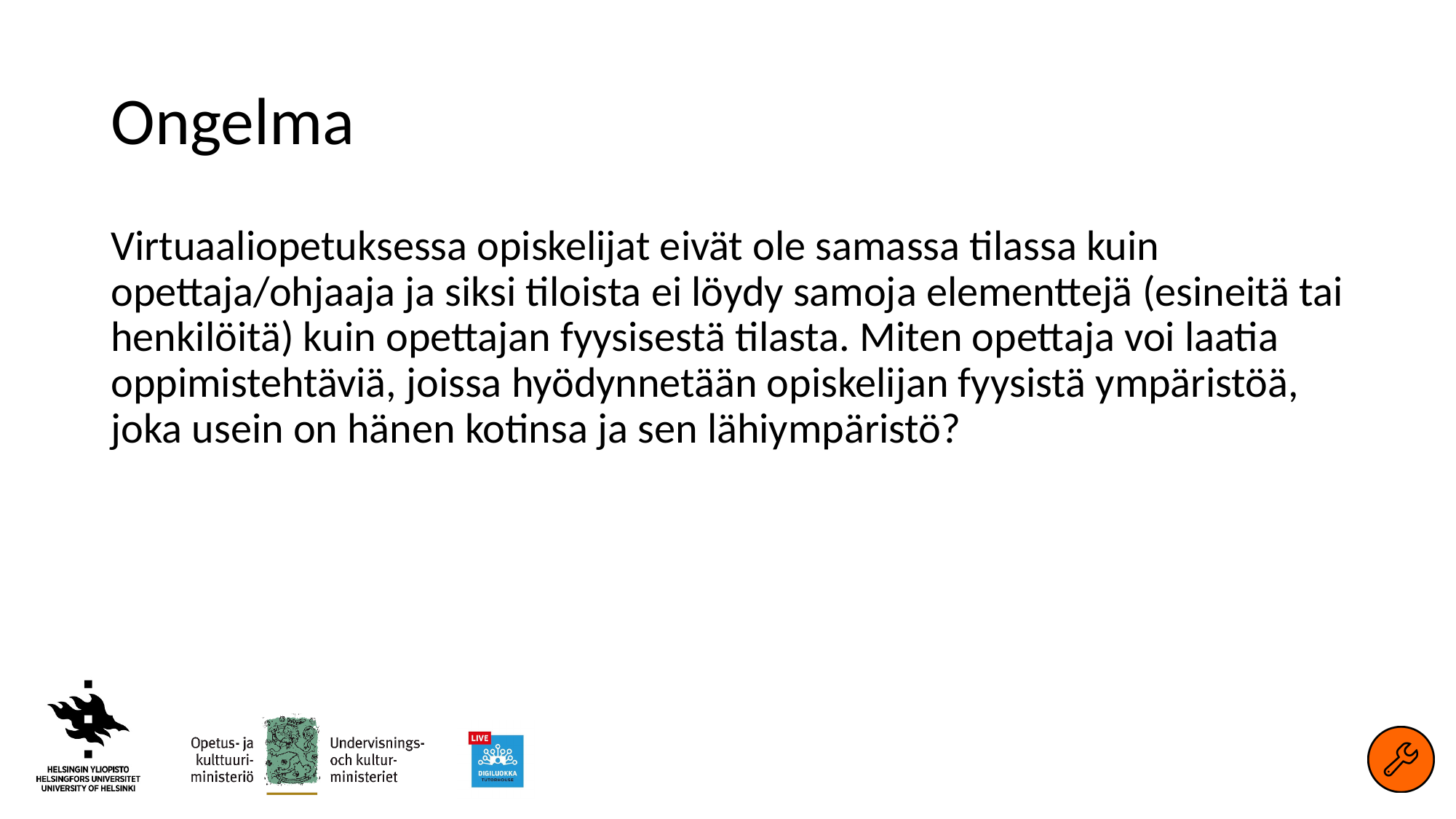

# Ongelma
Virtuaaliopetuksessa opiskelijat eivät ole samassa tilassa kuin opettaja/ohjaaja ja siksi tiloista ei löydy samoja elementtejä (esineitä tai henkilöitä) kuin opettajan fyysisestä tilasta. Miten opettaja voi laatia oppimistehtäviä, joissa hyödynnetään opiskelijan fyysistä ympäristöä, joka usein on hänen kotinsa ja sen lähiympäristö?